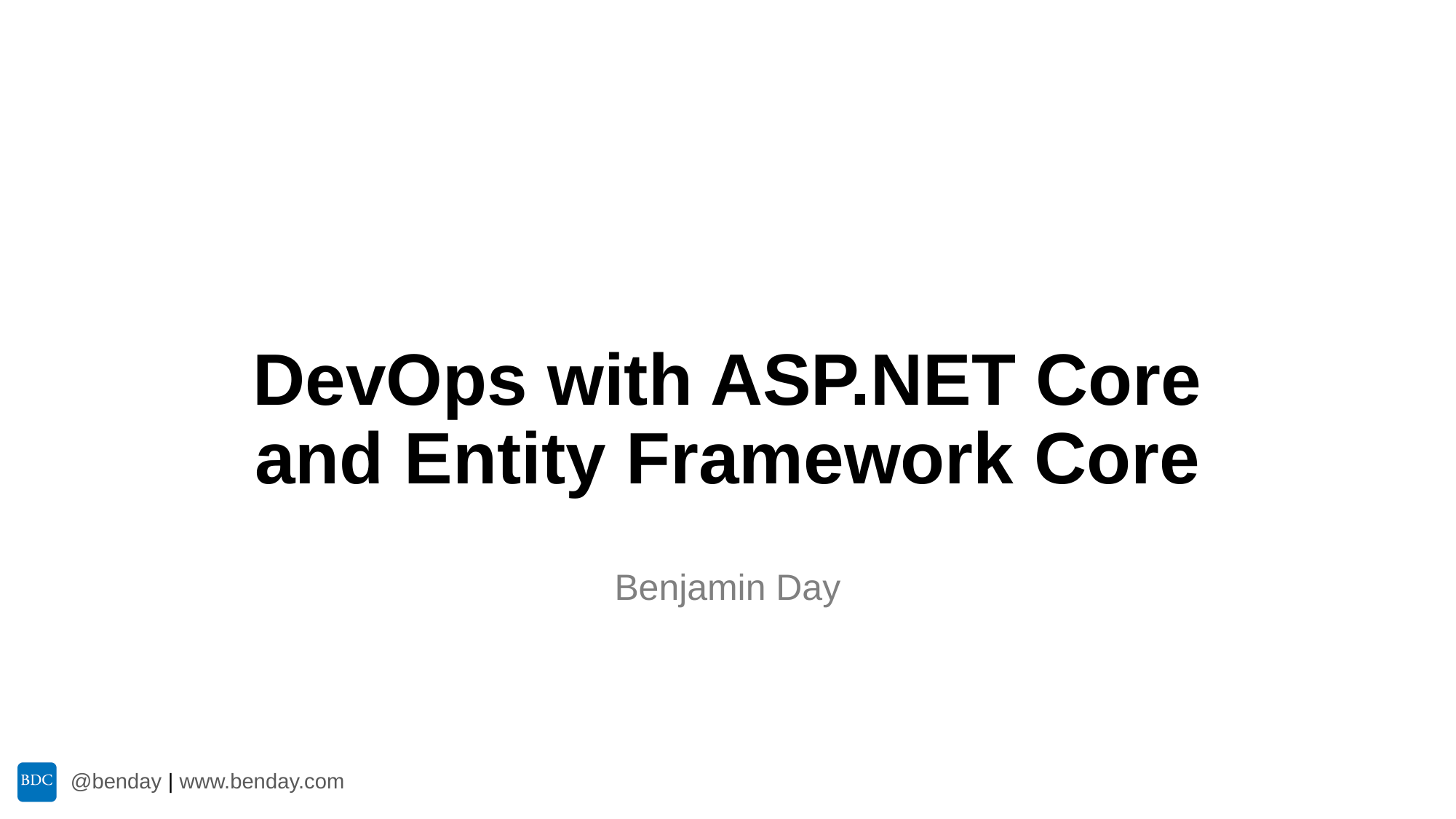

# DevOps with ASP.NET Core and Entity Framework Core
Benjamin Day